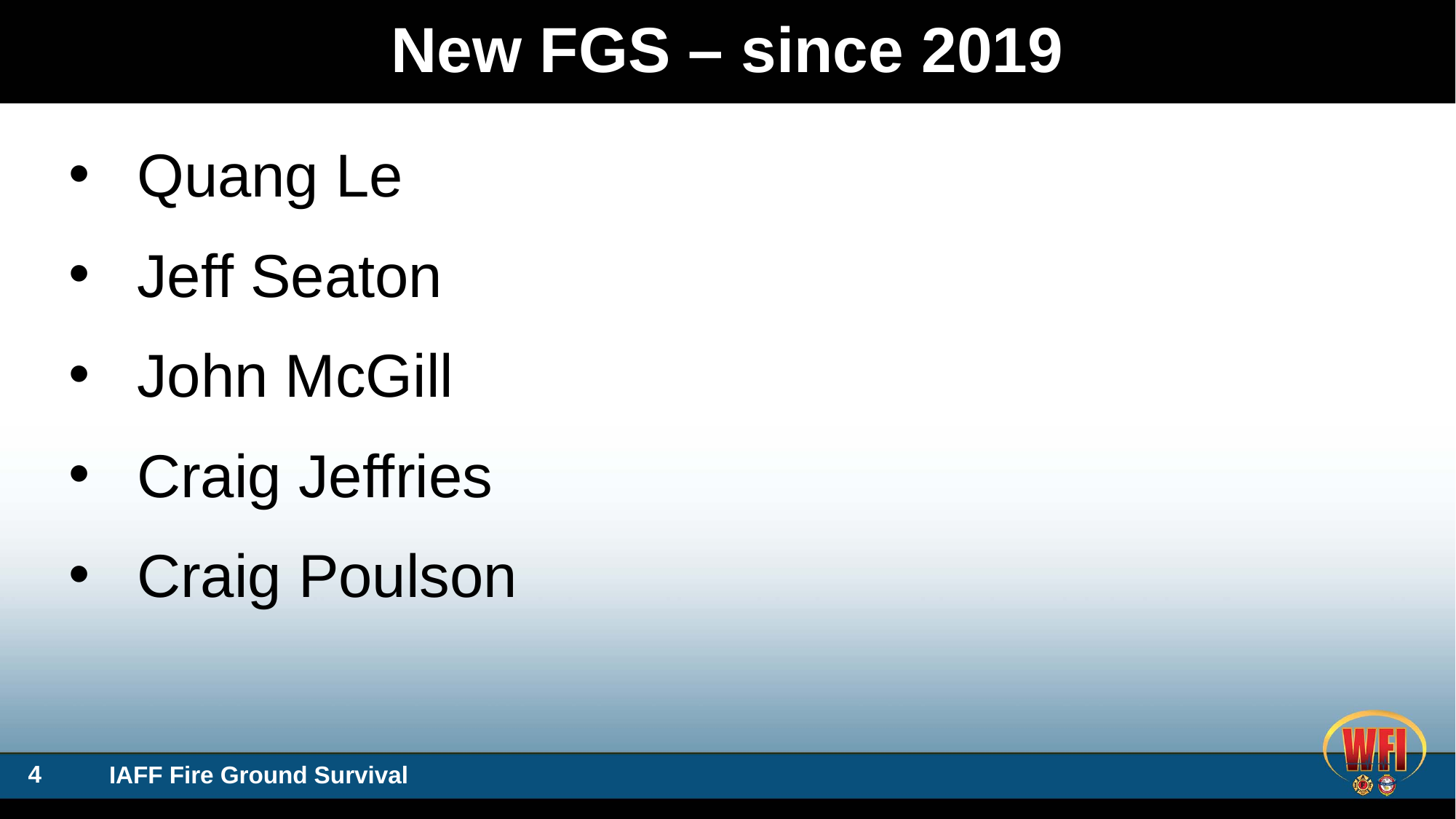

# New FGS – since 2019
Quang Le
Jeff Seaton
John McGill
Craig Jeffries
Craig Poulson
IAFF Fire Ground Survival